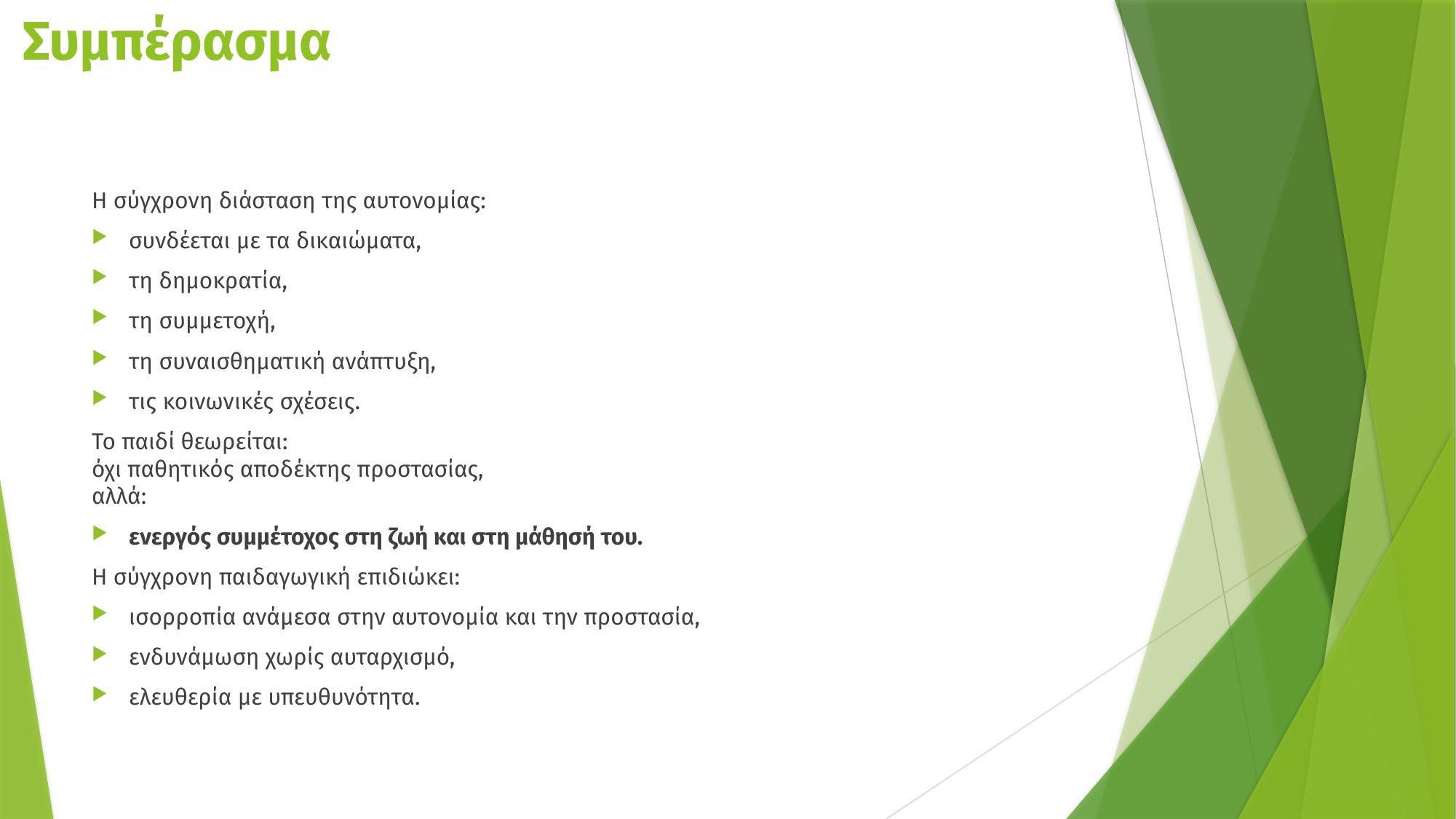

# Συμπέρασμα
Η σύγχρονη διάσταση της αυτονομίας:
συνδέεται με τα δικαιώματα,
τη δημοκρατία,
τη συμμετοχή,
τη συναισθηματική ανάπτυξη,
τις κοινωνικές σχέσεις.
Το παιδί θεωρείται:
όχι παθητικός αποδέκτης προστασίας,
αλλά:
ενεργός συμμέτοχος στη ζωή και στη μάθησή του.
Η σύγχρονη παιδαγωγική επιδιώκει:
ισορροπία ανάμεσα στην αυτονομία και την προστασία,
ενδυνάμωση χωρίς αυταρχισμό,
ελευθερία με υπευθυνότητα.